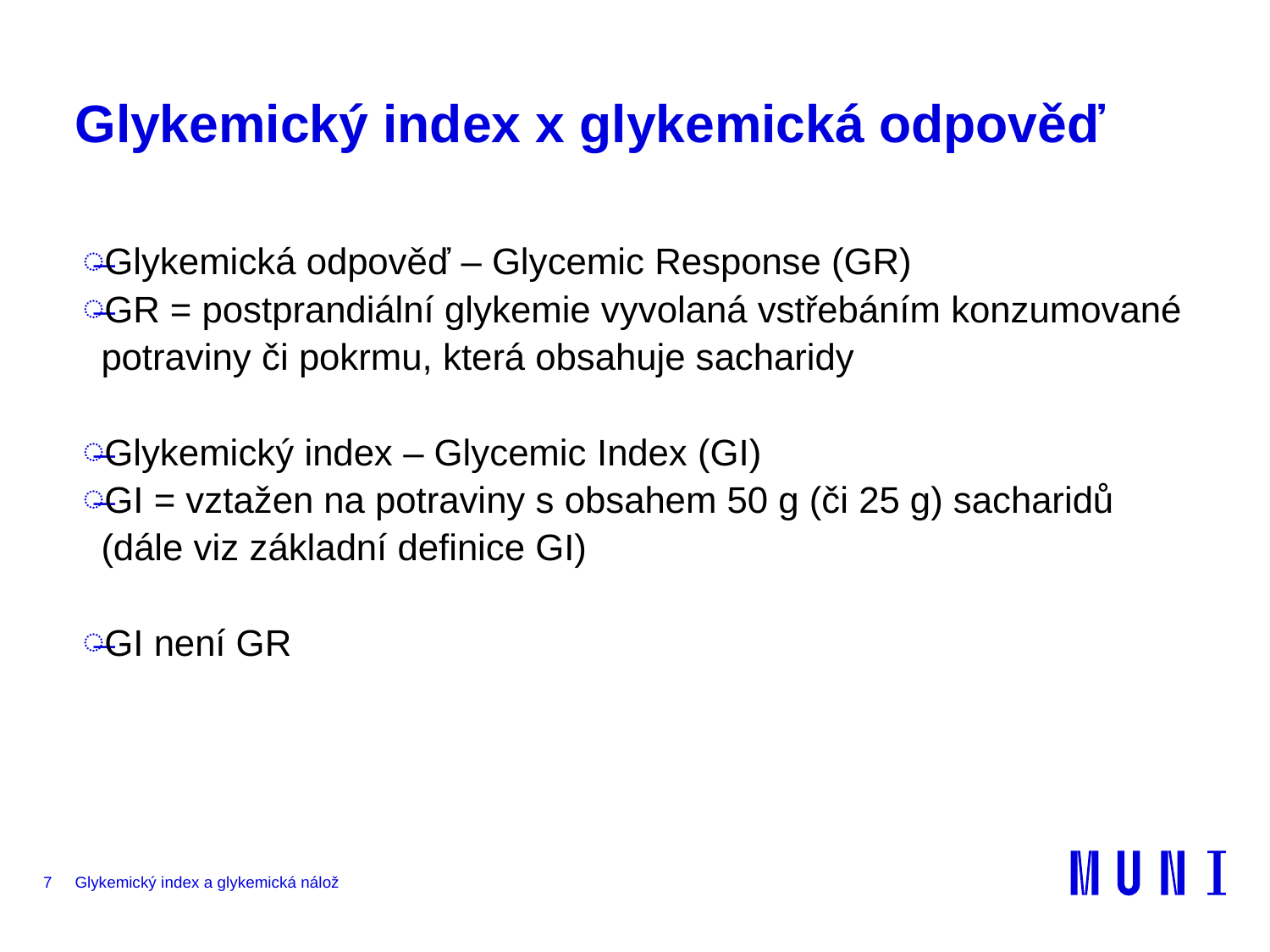

# Glykemický index x glykemická odpověď
Glykemická odpověď – Glycemic Response (GR)
GR = postprandiální glykemie vyvolaná vstřebáním konzumované potraviny či pokrmu, která obsahuje sacharidy

Glykemický index – Glycemic Index (GI)
GI = vztažen na potraviny s obsahem 50 g (či 25 g) sacharidů (dále viz základní definice GI)

GI není GR
7
Glykemický index a glykemická nálož